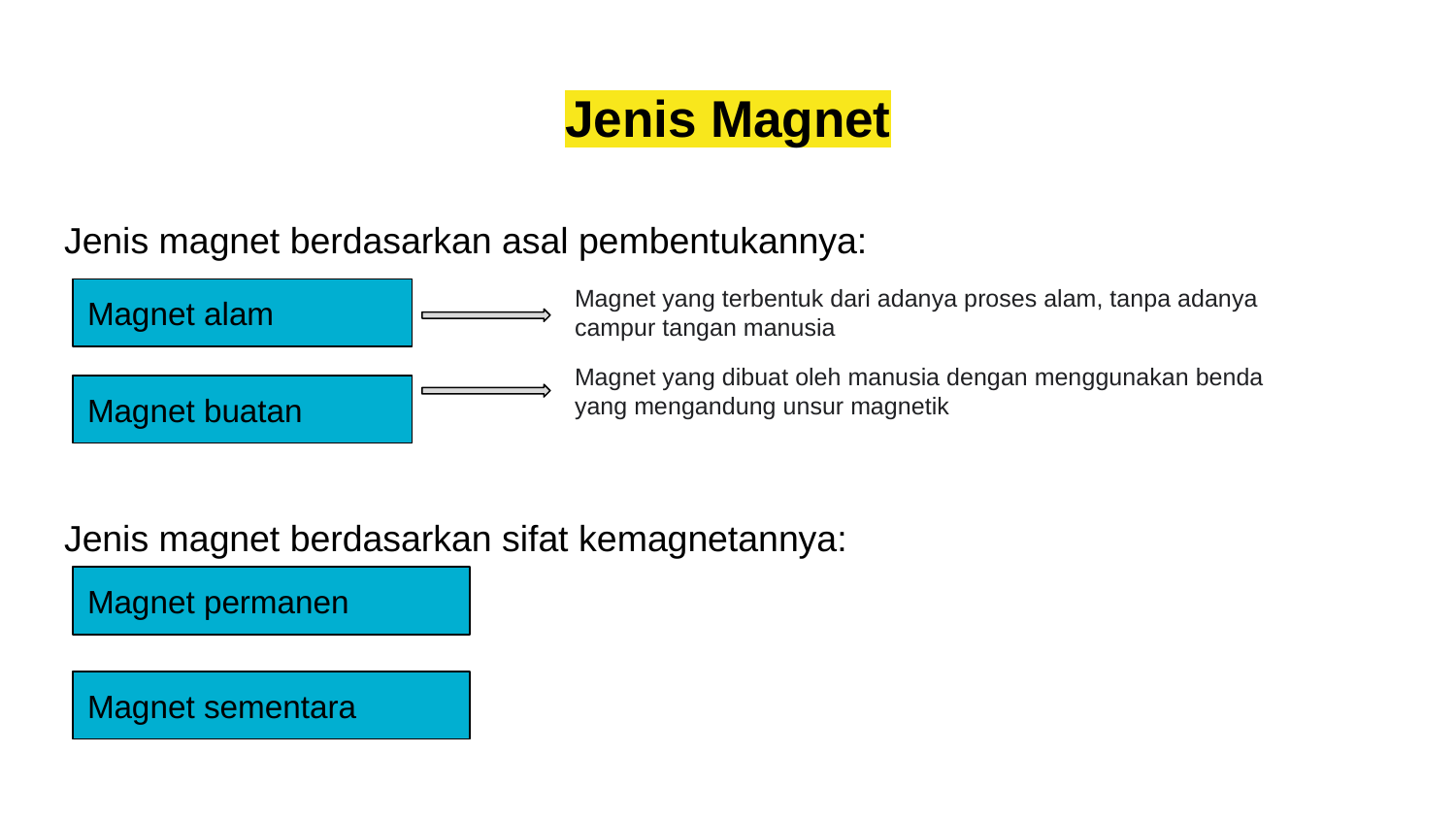

# Jenis Magnet
Jenis magnet berdasarkan asal pembentukannya:

Jenis magnet berdasarkan sifat kemagnetannya:

Magnet yang terbentuk dari adanya proses alam, tanpa adanya campur tangan manusia
Magnet alam

Magnet yang dibuat oleh manusia dengan menggunakan benda yang mengandung unsur magnetik
Magnet buatan

Magnet permanen
Magnet sementara